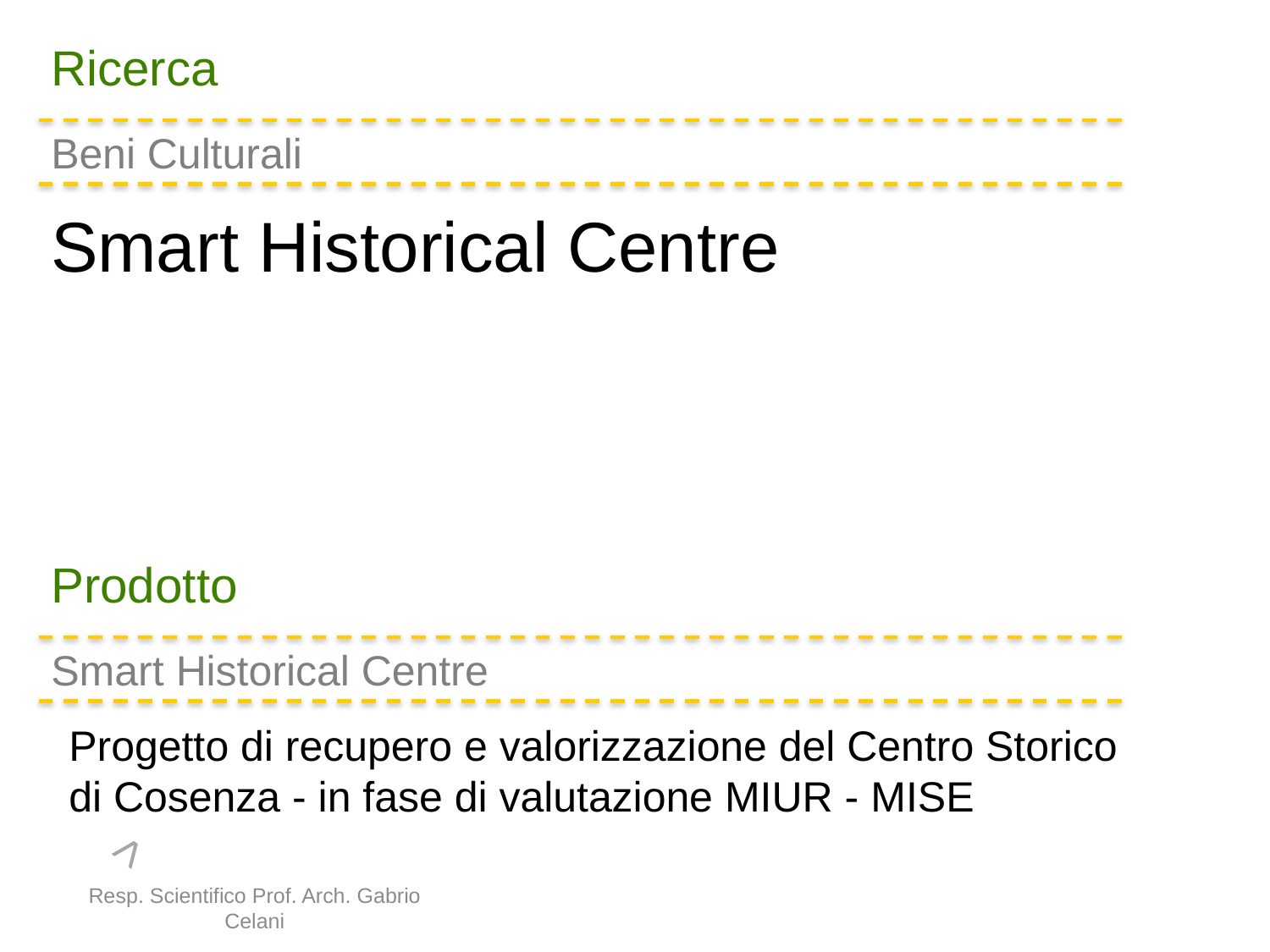

Ricerca
Beni Culturali
Smart Historical Centre
Prodotto
Smart Historical Centre
Progetto di recupero e valorizzazione del Centro Storico di Cosenza - in fase di valutazione MIUR - MISE
>
Resp. Scientifico Prof. Arch. Gabrio Celani